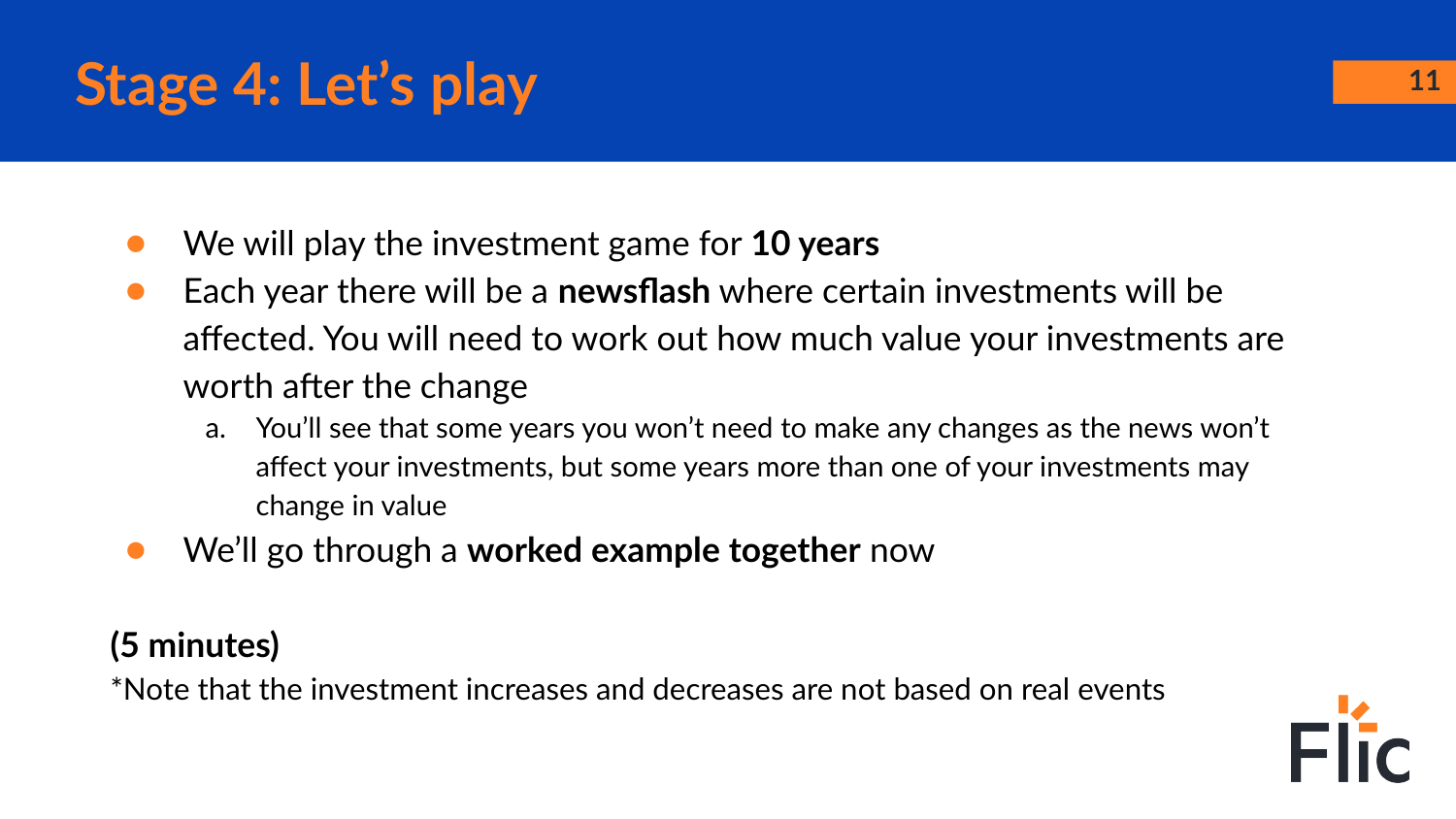

# Stage 4: Let’s play
11

We will play the investment game for 10 years
Each year there will be a newsflash where certain investments will be affected. You will need to work out how much value your investments are worth after the change
You’ll see that some years you won’t need to make any changes as the news won’t affect your investments, but some years more than one of your investments may change in value
We’ll go through a worked example together now

(5 minutes)
*Note that the investment increases and decreases are not based on real events